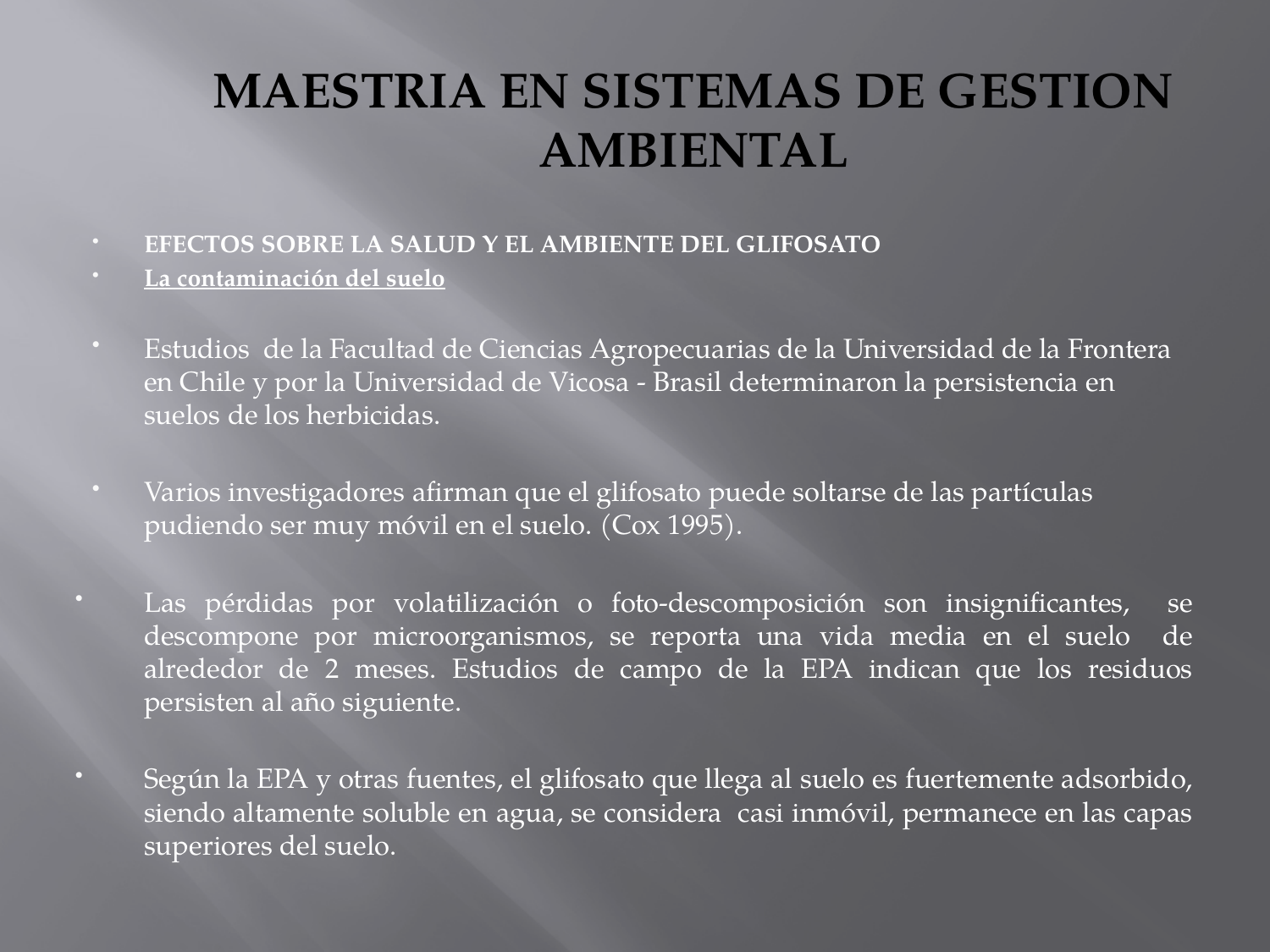

# MAESTRIA EN SISTEMAS DE GESTION AMBIENTAL
EFECTOS SOBRE LA SALUD Y EL AMBIENTE DEL GLIFOSATO
La contaminación del suelo

Estudios  de la Facultad de Ciencias Agropecuarias de la Universidad de la Frontera en Chile y por la Universidad de Vicosa - Brasil determinaron la persistencia en suelos de los herbicidas.

Varios investigadores afirman que el glifosato puede soltarse de las partículas pudiendo ser muy móvil en el suelo. (Cox 1995).

Las pérdidas por volatilización o foto-descomposición son insignificantes,  se descompone por microorganismos, se reporta una vida media en el suelo  de alrededor de 2 meses. Estudios de campo de la EPA indican que los residuos persisten al año siguiente.

Según la EPA y otras fuentes, el glifosato que llega al suelo es fuertemente adsorbido, siendo altamente soluble en agua, se considera  casi inmóvil, permanece en las capas superiores del suelo.